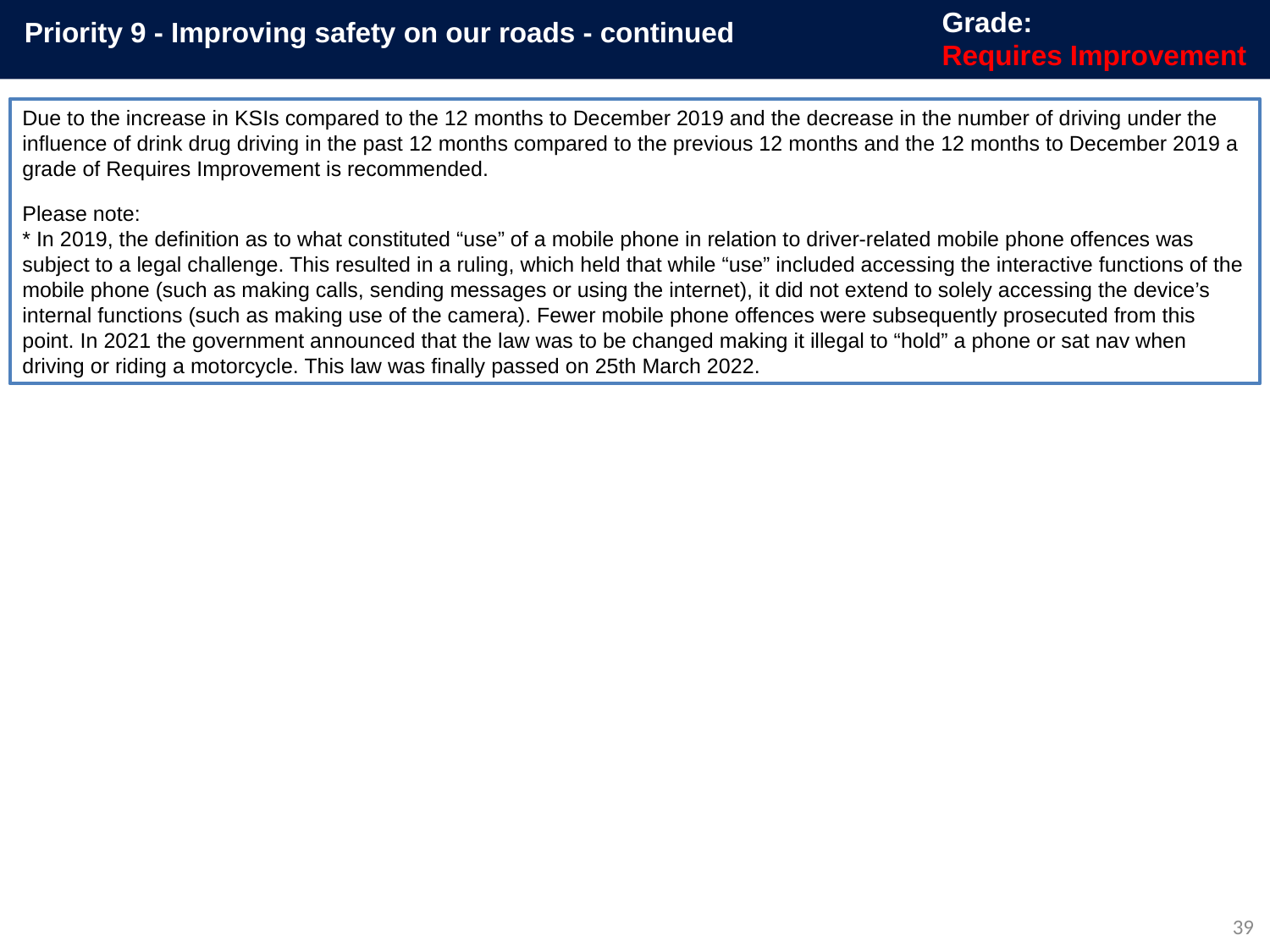

Grade:
Requires Improvement
Priority 9 - Improving safety on our roads - continued
Due to the increase in KSIs compared to the 12 months to December 2019 and the decrease in the number of driving under the influence of drink drug driving in the past 12 months compared to the previous 12 months and the 12 months to December 2019 a grade of Requires Improvement is recommended.

Please note:
* In 2019, the definition as to what constituted “use” of a mobile phone in relation to driver-related mobile phone offences was subject to a legal challenge. This resulted in a ruling, which held that while “use” included accessing the interactive functions of the mobile phone (such as making calls, sending messages or using the internet), it did not extend to solely accessing the device’s internal functions (such as making use of the camera). Fewer mobile phone offences were subsequently prosecuted from this point. In 2021 the government announced that the law was to be changed making it illegal to “hold” a phone or sat nav when driving or riding a motorcycle. This law was finally passed on 25th March 2022.
39